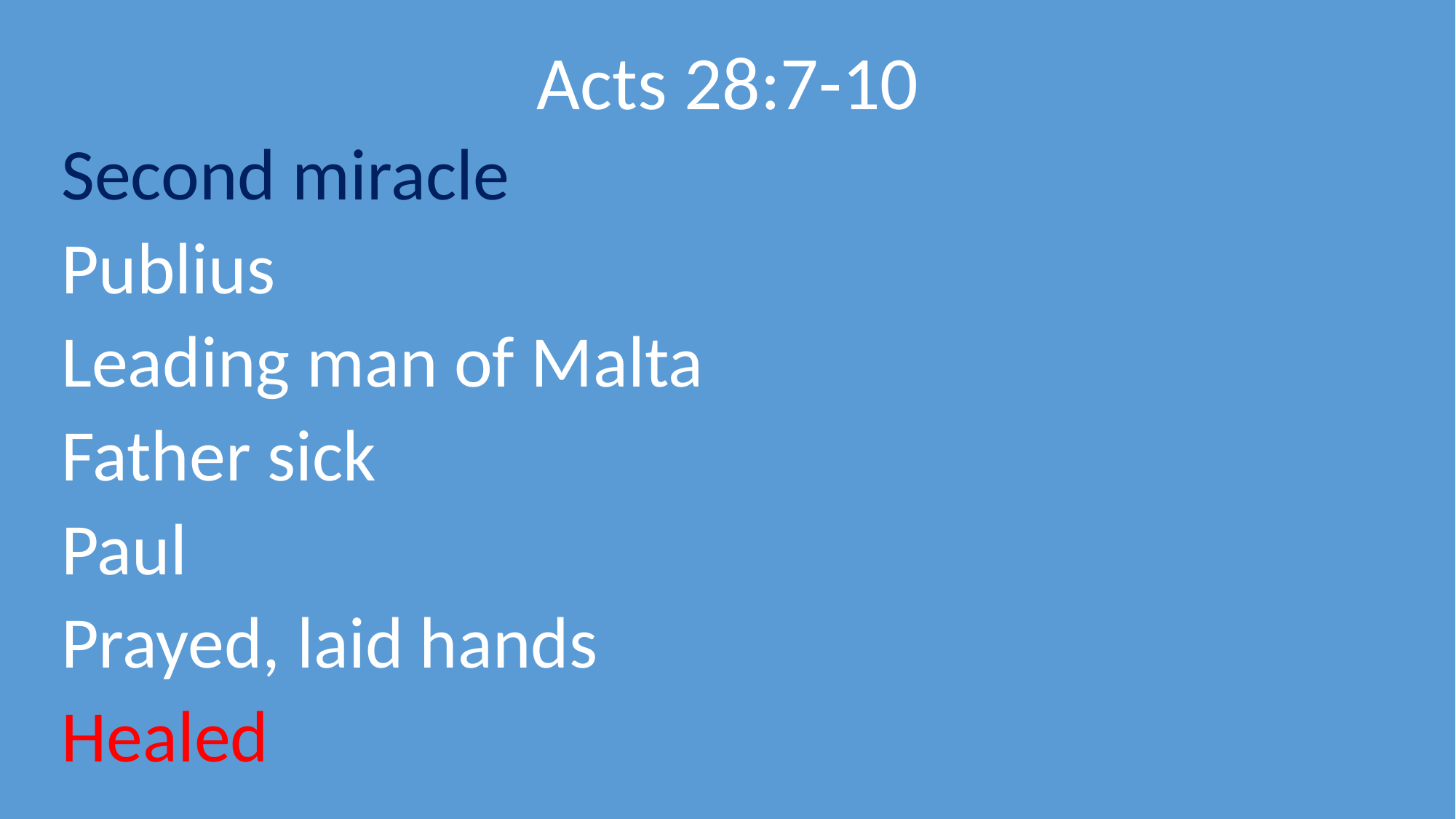

# Acts 28:7-10
Second miracle
Publius
Leading man of Malta
Father sick
Paul
Prayed, laid hands
Healed